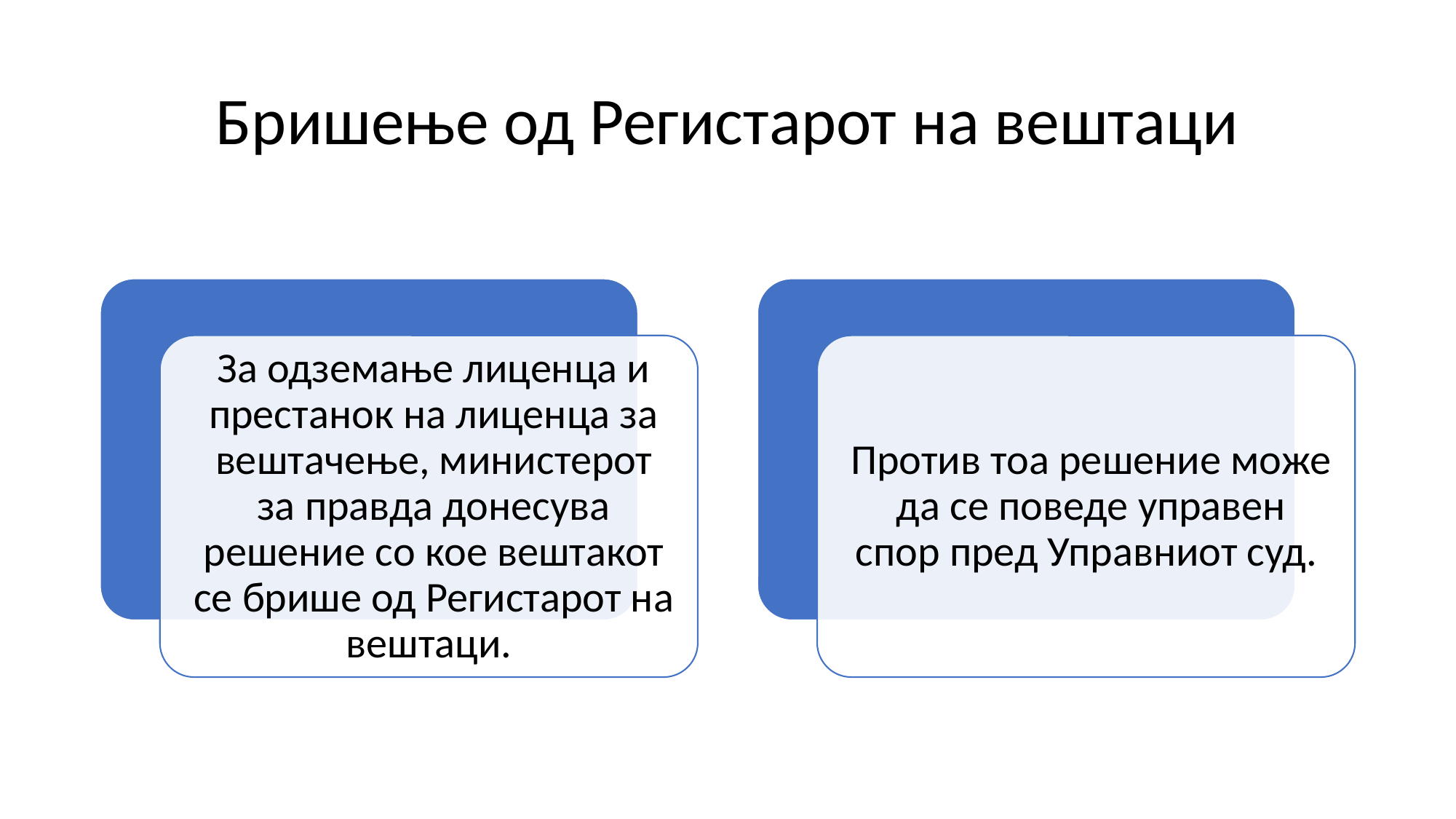

# Бришење од Регистарот на вештаци
За одземање лиценца и престанок на лиценца за вештачење, министерот за правда донесува решение со кое вештакот се брише од Регистарот на вештаци.
Против тоа решение може да се поведе управен спор пред Управниот суд.